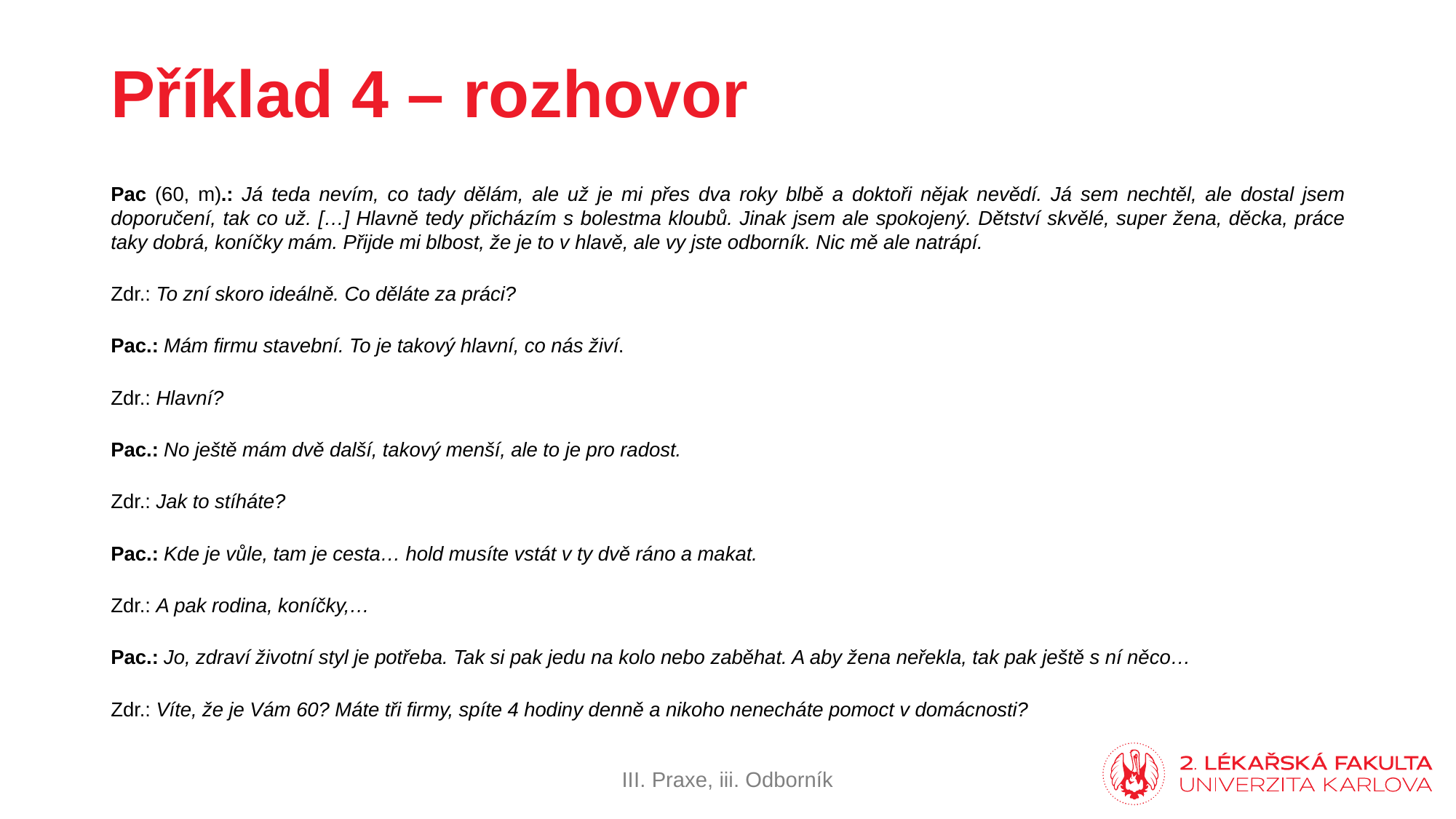

# Příklad 4 – rozhovor
Pac (60, m).: Já teda nevím, co tady dělám, ale už je mi přes dva roky blbě a doktoři nějak nevědí. Já sem nechtěl, ale dostal jsem doporučení, tak co už. […] Hlavně tedy přicházím s bolestma kloubů. Jinak jsem ale spokojený. Dětství skvělé, super žena, děcka, práce taky dobrá, koníčky mám. Přijde mi blbost, že je to v hlavě, ale vy jste odborník. Nic mě ale natrápí.

Zdr.: To zní skoro ideálně. Co děláte za práci?

Pac.: Mám firmu stavební. To je takový hlavní, co nás živí.

Zdr.: Hlavní?

Pac.: No ještě mám dvě další, takový menší, ale to je pro radost.

Zdr.: Jak to stíháte?

Pac.: Kde je vůle, tam je cesta… hold musíte vstát v ty dvě ráno a makat.

Zdr.: A pak rodina, koníčky,…

Pac.: Jo, zdraví životní styl je potřeba. Tak si pak jedu na kolo nebo zaběhat. A aby žena neřekla, tak pak ještě s ní něco…

Zdr.: Víte, že je Vám 60? Máte tři firmy, spíte 4 hodiny denně a nikoho nenecháte pomoct v domácnosti?

III. Praxe, iii. Odborník